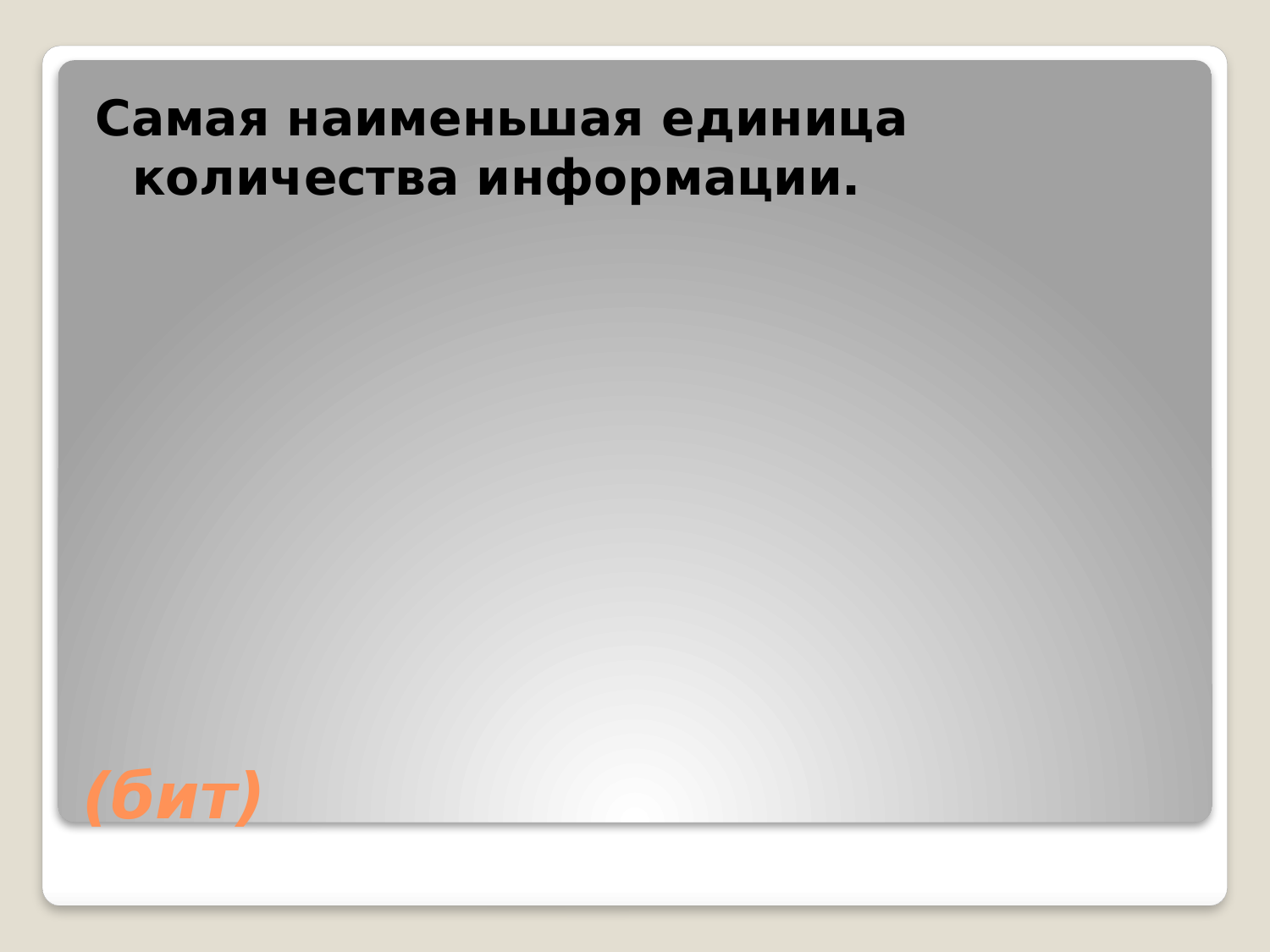

Самая наименьшая единица количества информации.

# (бит)